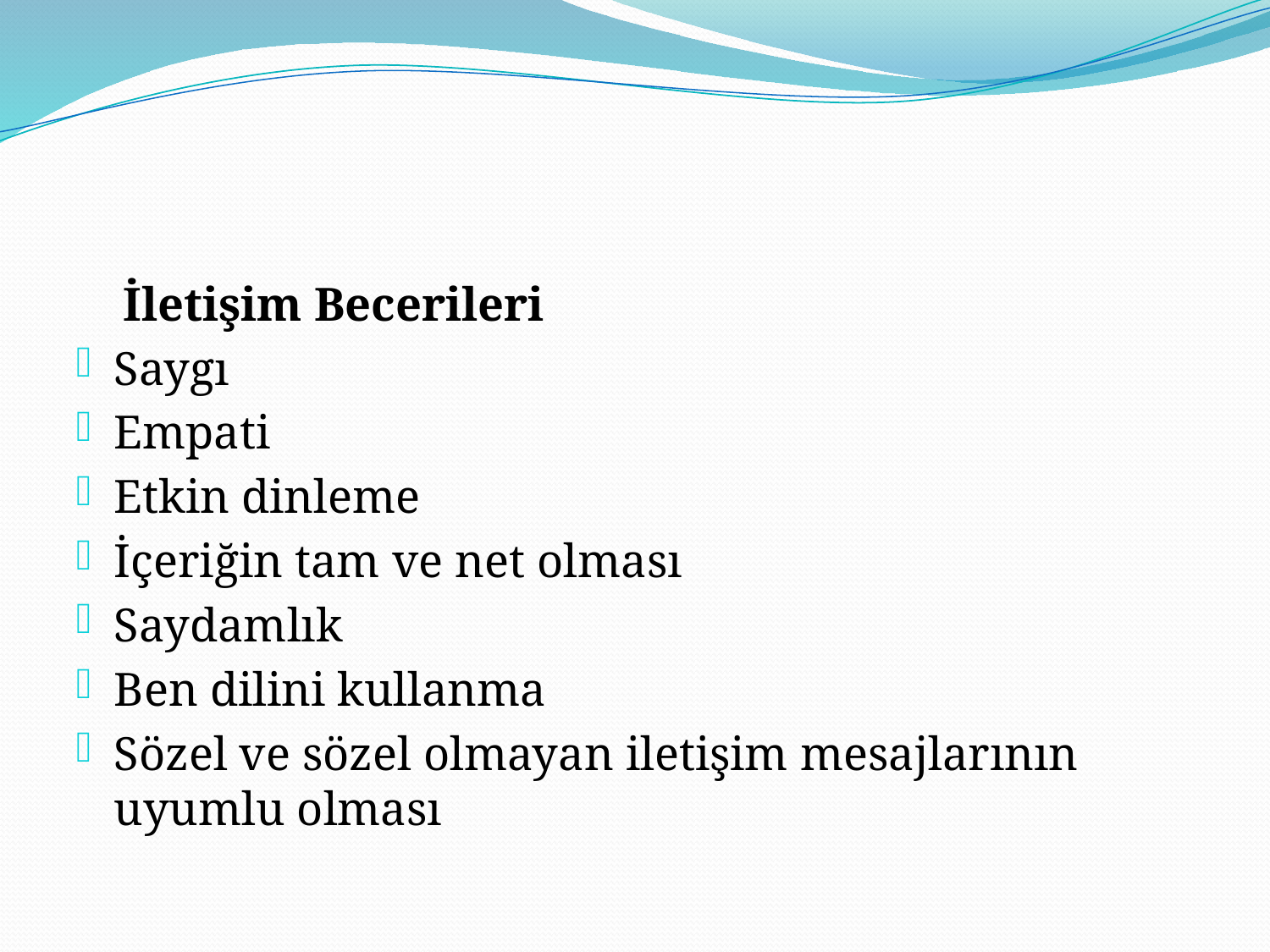

#
    İletişim Becerileri
Saygı
Empati
Etkin dinleme
İçeriğin tam ve net olması
Saydamlık
Ben dilini kullanma
Sözel ve sözel olmayan iletişim mesajlarının uyumlu olması